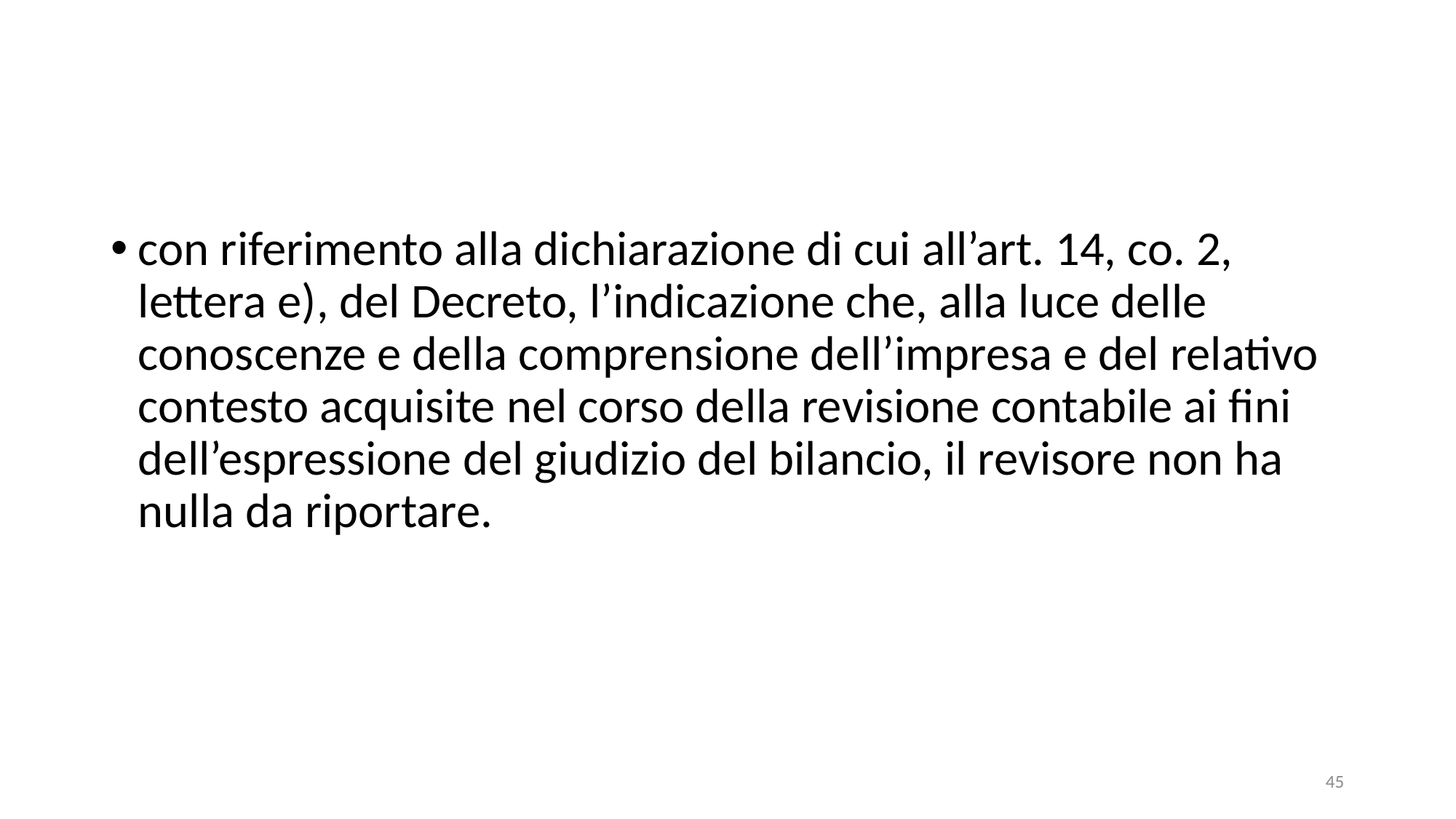

#
con riferimento alla dichiarazione di cui all’art. 14, co. 2, lettera e), del Decreto, l’indicazione che, alla luce delle conoscenze e della comprensione dell’impresa e del relativo contesto acquisite nel corso della revisione contabile ai fini dell’espressione del giudizio del bilancio, il revisore non ha nulla da riportare.

45